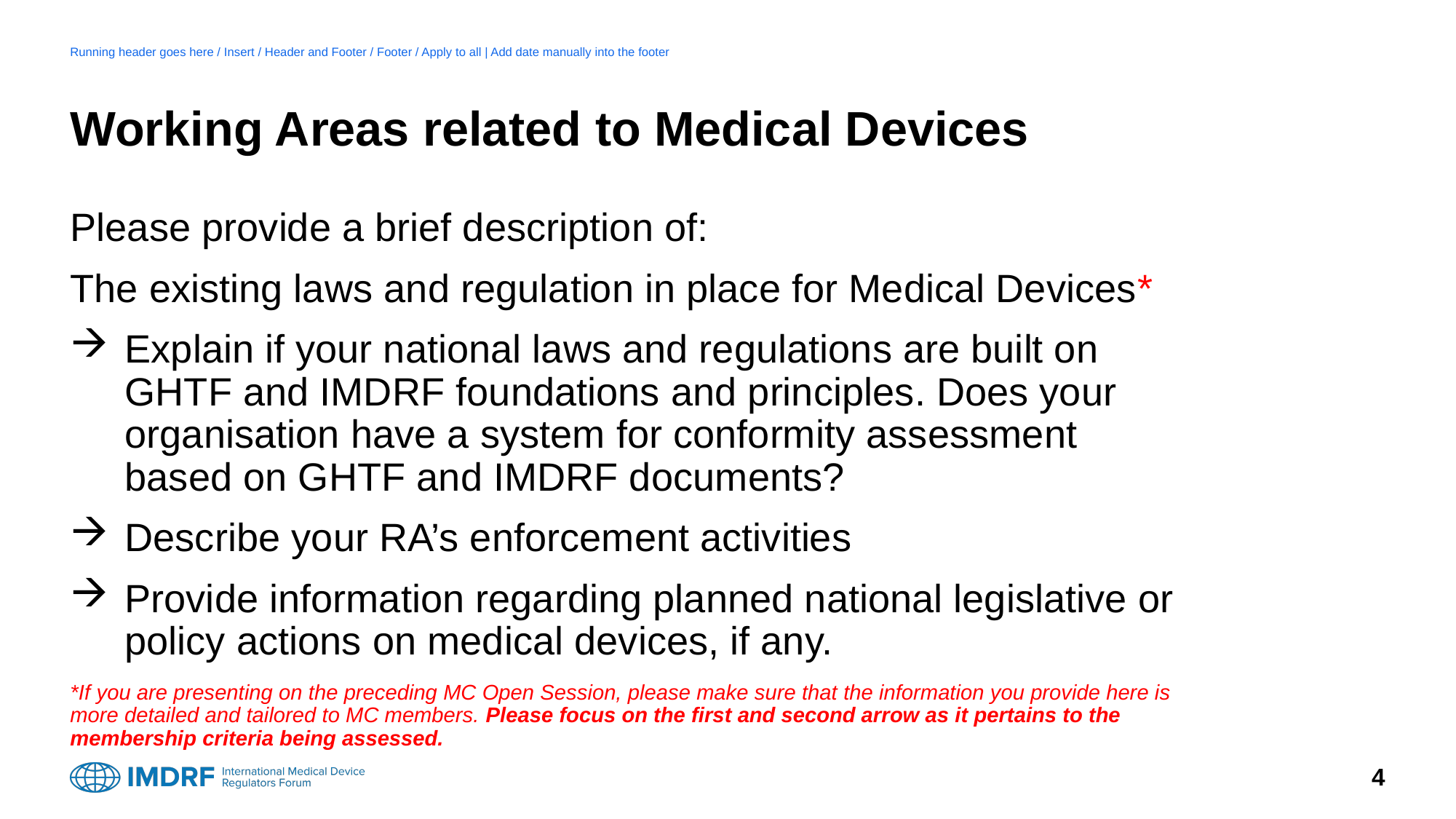

Running header goes here / Insert / Header and Footer / Footer / Apply to all | Add date manually into the footer
# Working Areas related to Medical Devices
Please provide a brief description of:
The existing laws and regulation in place for Medical Devices*
Explain if your national laws and regulations are built on GHTF and IMDRF foundations and principles. Does your organisation have a system for conformity assessment based on GHTF and IMDRF documents?
Describe your RA’s enforcement activities
Provide information regarding planned national legislative or policy actions on medical devices, if any.
*If you are presenting on the preceding MC Open Session, please make sure that the information you provide here is more detailed and tailored to MC members. Please focus on the first and second arrow as it pertains to the membership criteria being assessed.

4